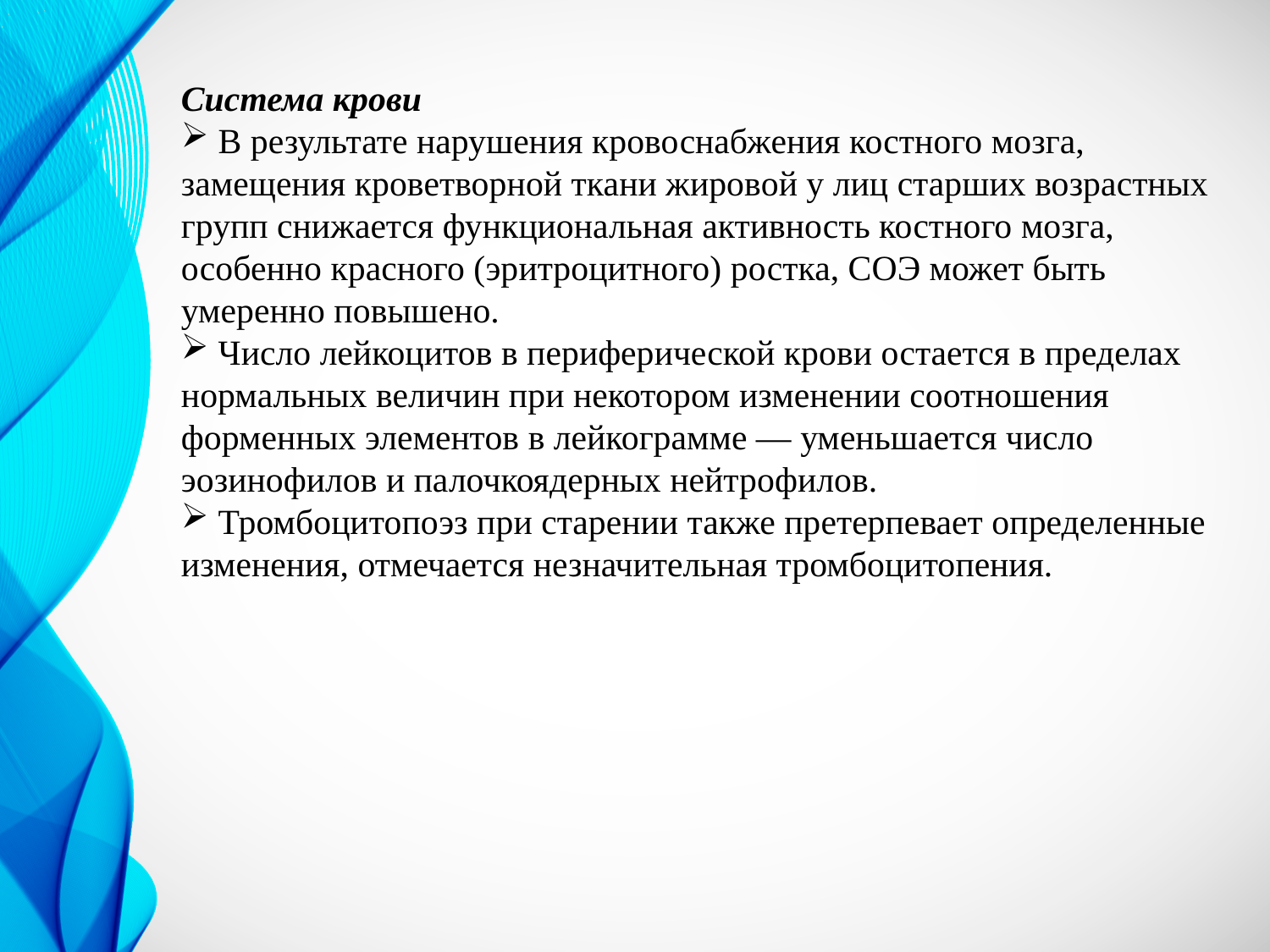

Система крови
 В результате нарушения кровоснабжения костного мозга, замещения кроветворной ткани жировой у лиц старших возрастных групп снижается функциональная активность костного мозга, особенно красного (эритроцитного) ростка, СОЭ может быть умеренно повышено.
 Число лейкоцитов в периферической крови остается в пределах нормальных величин при некотором изменении соотношения форменных элементов в лейкограмме — уменьшается число эозинофилов и палочкоядерных нейтрофилов.
 Тромбоцитопоэз при старении также претерпевает определенные изменения, отмечается незначительная тромбоцитопения.